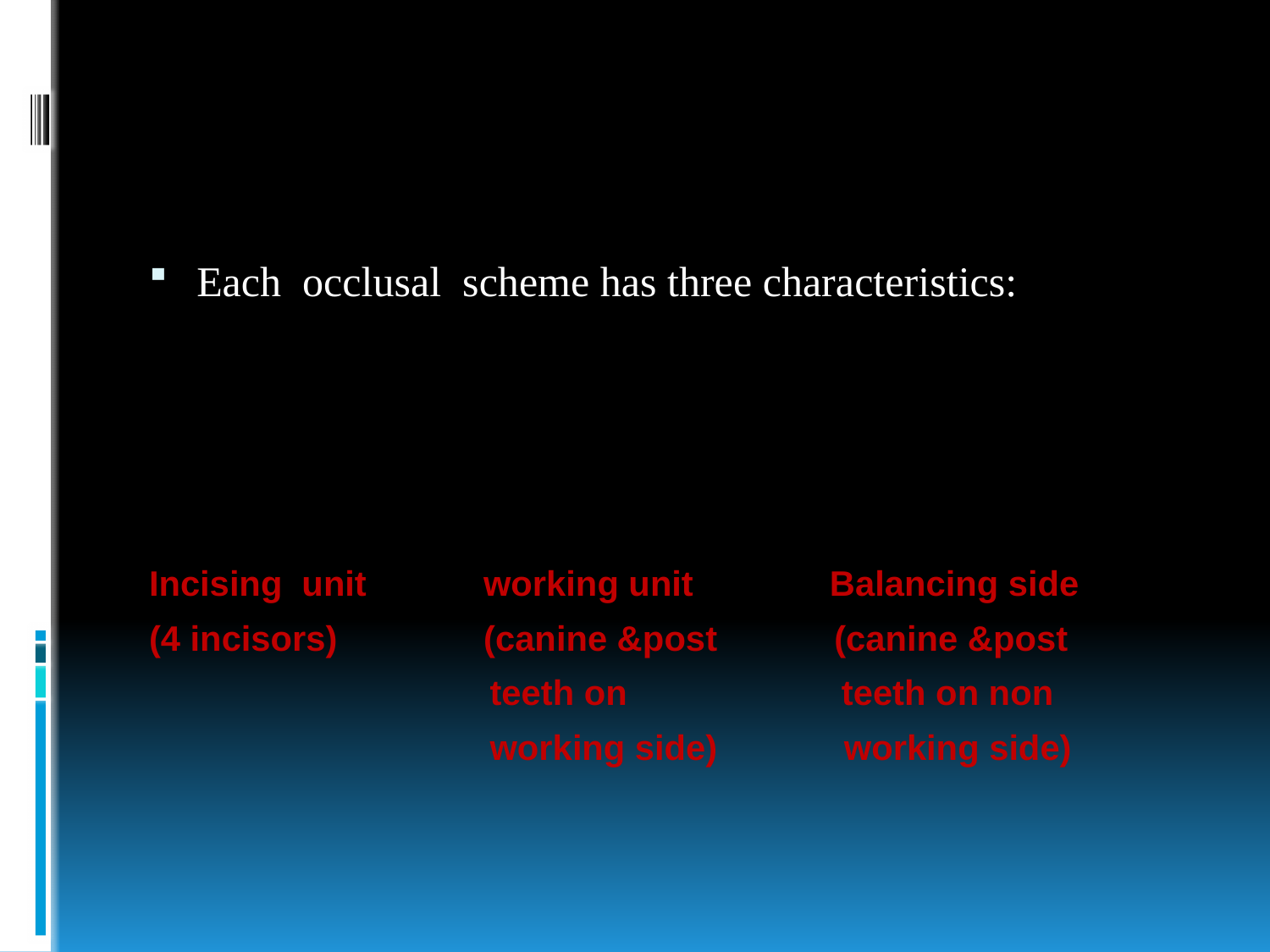

#
Each  occlusal  scheme has three characteristics:

Incising  unit            working unit              Balancing side
(4 incisors)               (canine &post            (canine &post
                                   teeth on                      teeth on non
                                   working side)             working side)